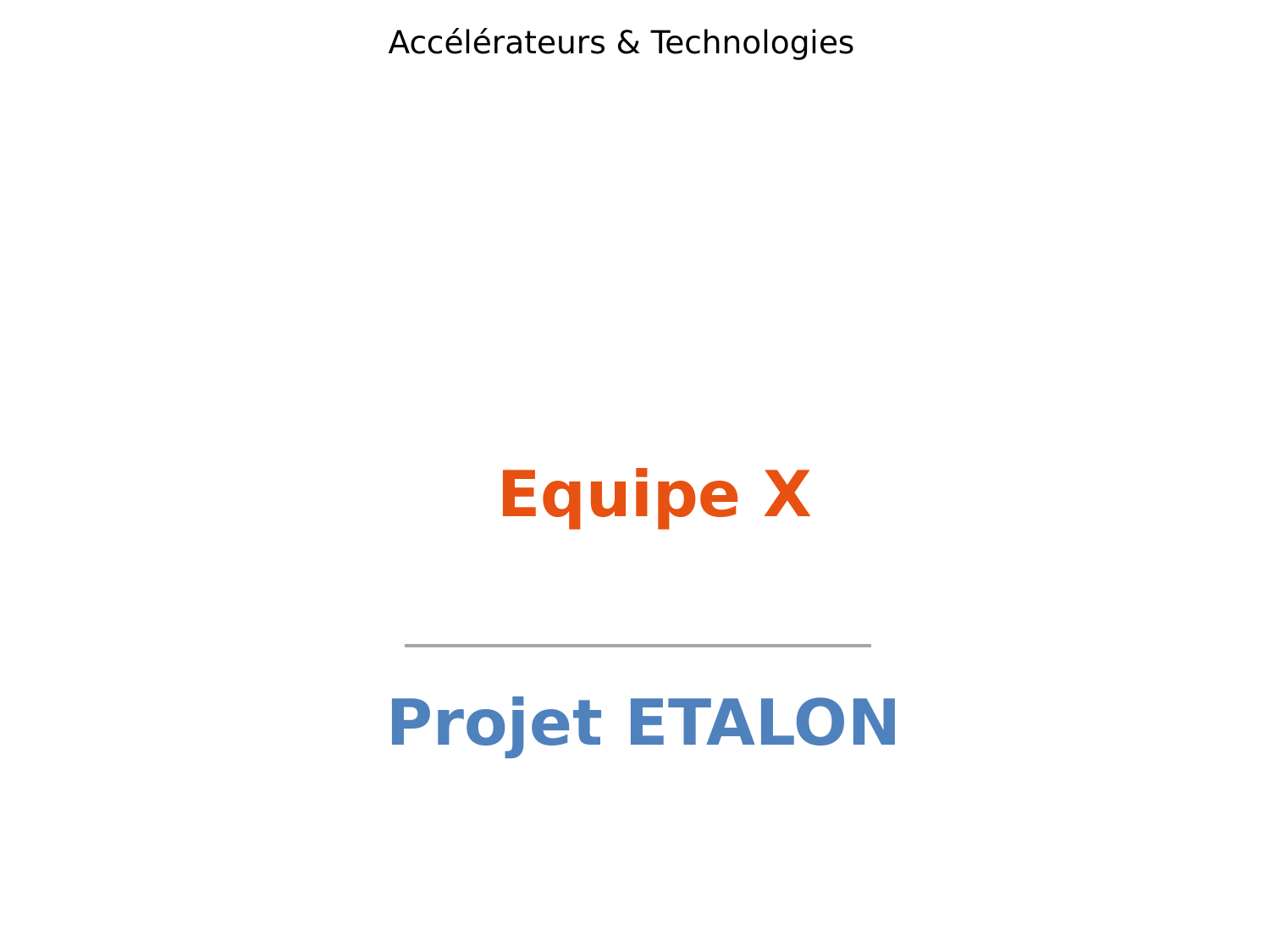

Accélérateurs & Technologies
# Equipe X Projet ETALON